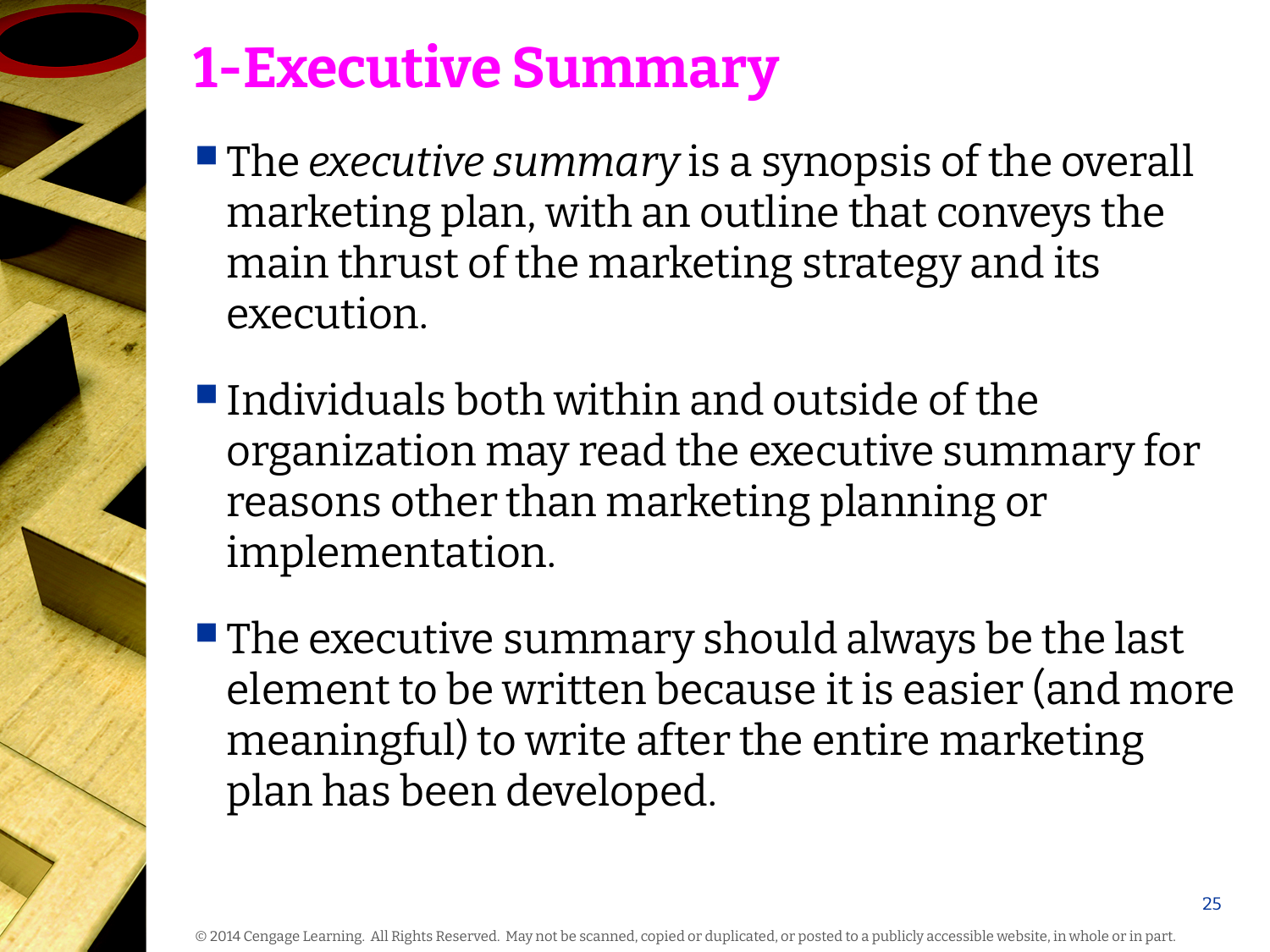

# 1-Executive Summary
The executive summary is a synopsis of the overall marketing plan, with an outline that conveys the main thrust of the marketing strategy and its execution.
Individuals both within and outside of the organization may read the executive summary for reasons other than marketing planning or implementation.
The executive summary should always be the last element to be written because it is easier (and more meaningful) to write after the entire marketing plan has been developed.

25